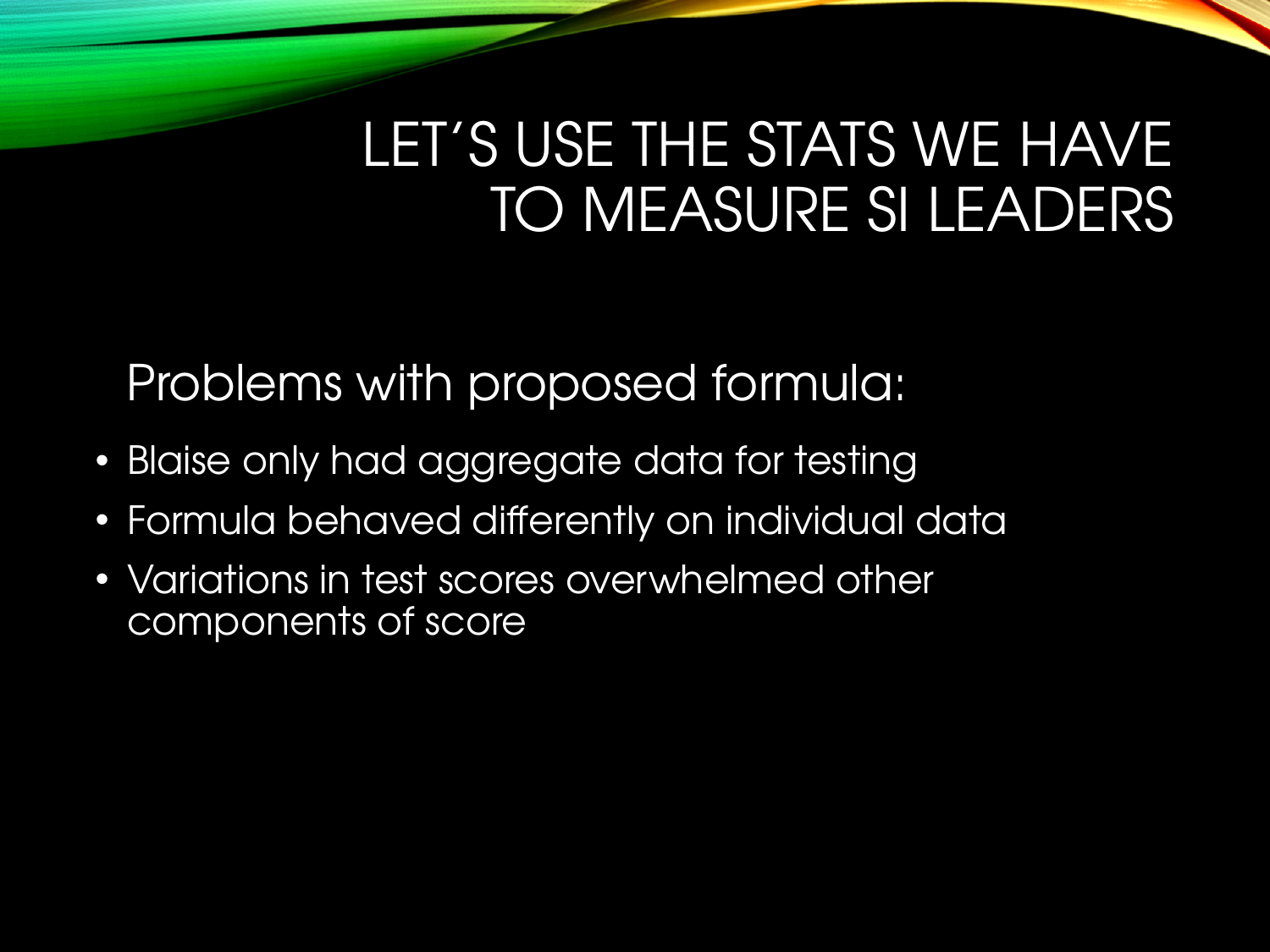

# Let’s use the stats we have to measure SI Leaders
Problems with proposed formula:
Blaise only had aggregate data for testing
Formula behaved differently on individual data
Variations in test scores overwhelmed other components of score